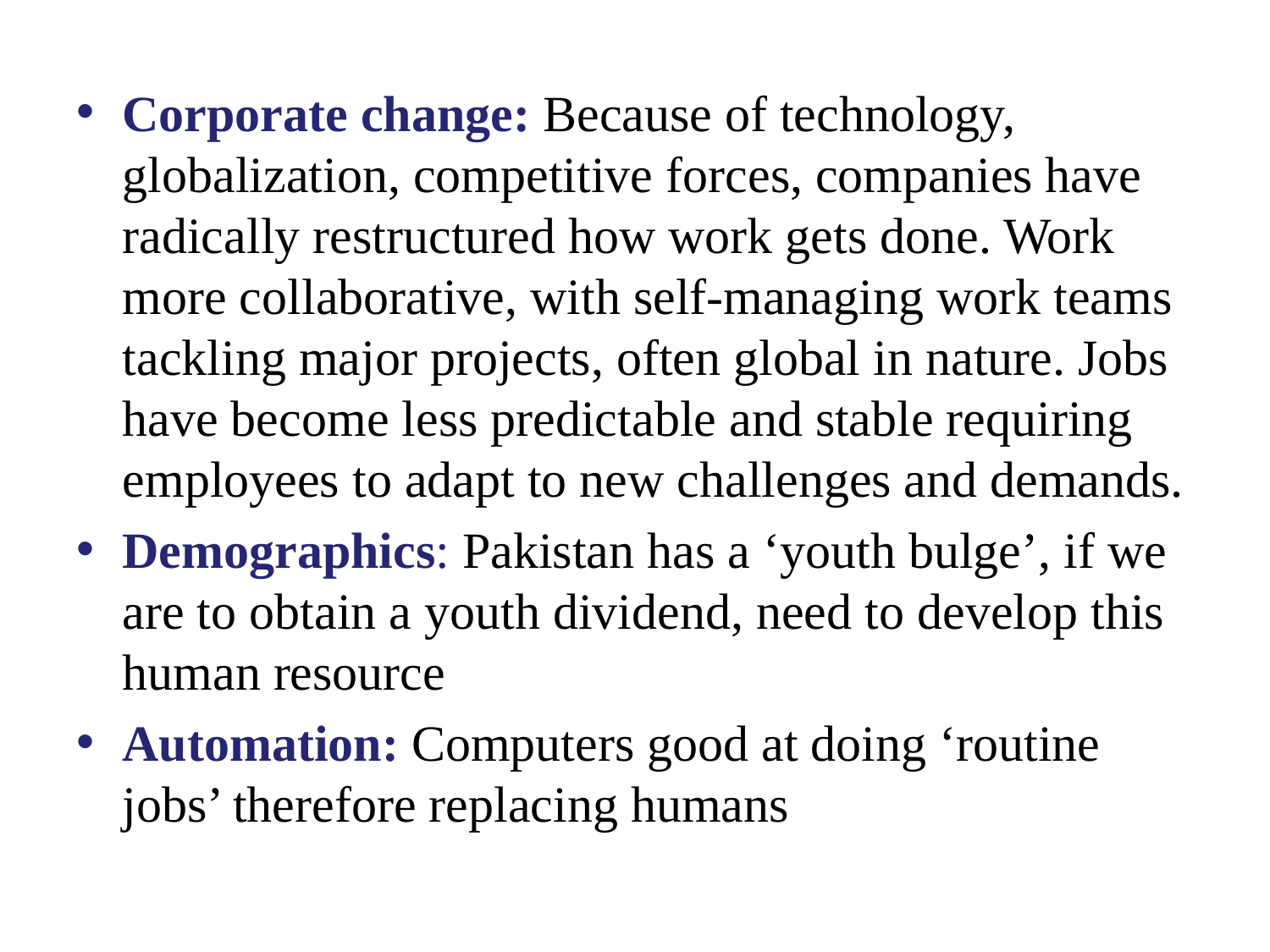

Corporate change: Because of technology, globalization, competitive forces, companies have radically restructured how work gets done. Work more collaborative, with self-managing work teams tackling major projects, often global in nature. Jobs have become less predictable and stable requiring employees to adapt to new challenges and demands.
Demographics: Pakistan has a ‘youth bulge’, if we are to obtain a youth dividend, need to develop this human resource
Automation: Computers good at doing ‘routine jobs’ therefore replacing humans